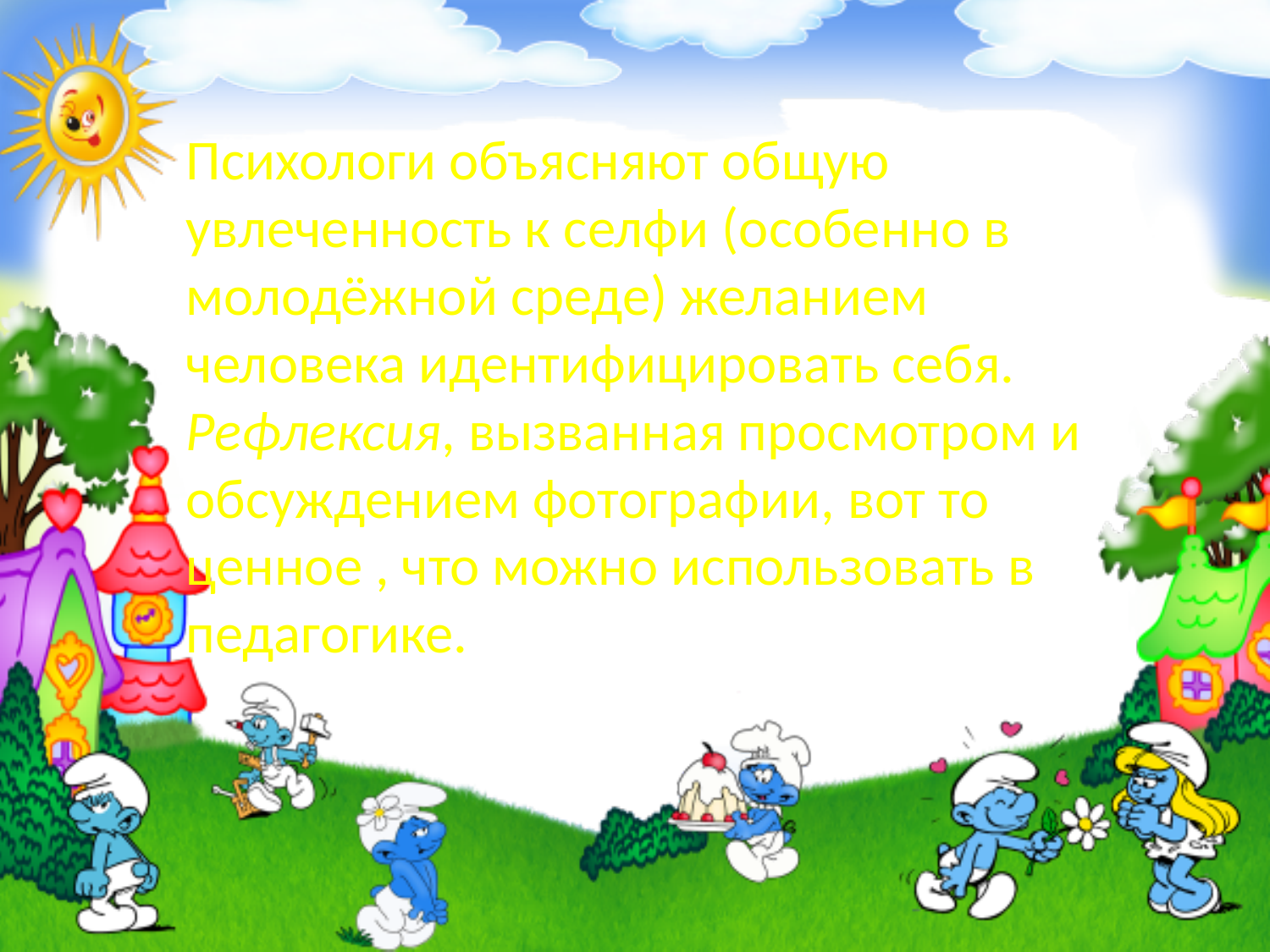

Психологи объясняют общую увлеченность к селфи (особенно в молодёжной среде) желанием человека идентифицировать себя.
Рефлексия, вызванная просмотром и обсуждением фотографии, вот то ценное , что можно использовать в педагогике.